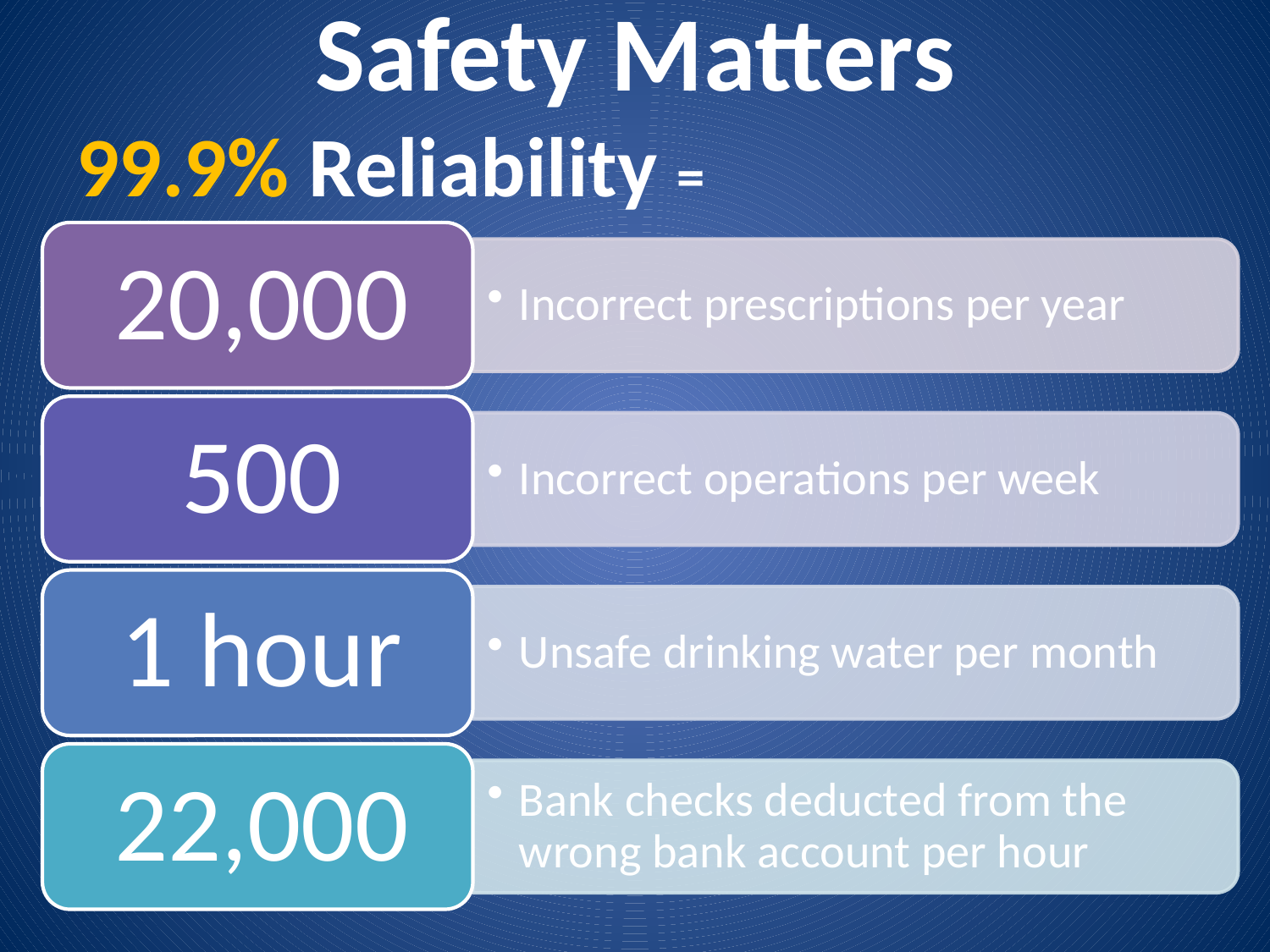

Safety Matters
99.9% Reliability =
Incorrect prescriptions per year
20,000
Incorrect operations per week
500
Unsafe drinking water per month
1 hour
Bank checks deducted from the wrong bank account per hour
22,000